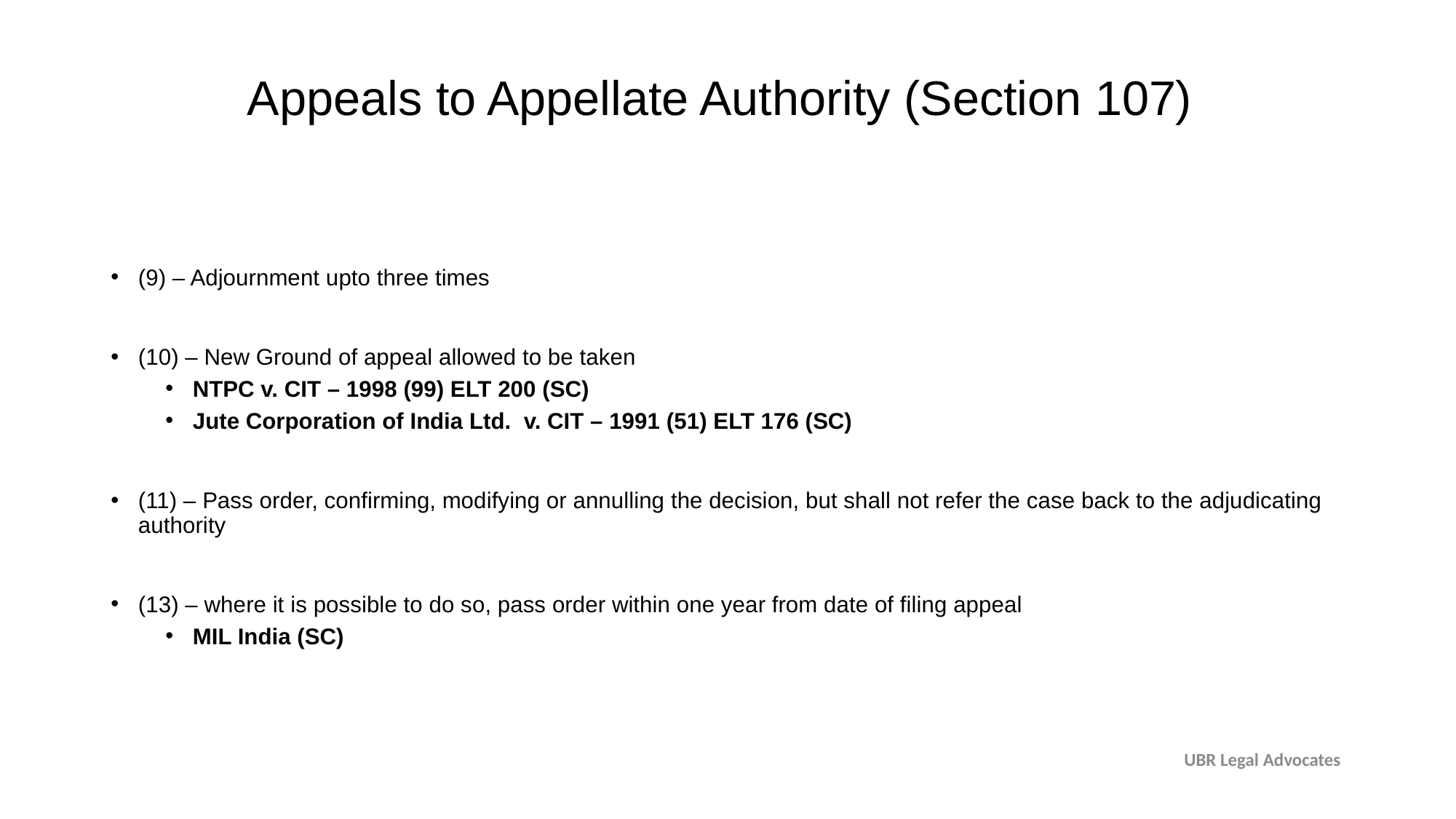

# Appeals to Appellate Authority (Section 107)

(9) – Adjournment upto three times

(10) – New Ground of appeal allowed to be taken
NTPC v. CIT – 1998 (99) ELT 200 (SC)
Jute Corporation of India Ltd.  v. CIT – 1991 (51) ELT 176 (SC)

(11) – Pass order, confirming, modifying or annulling the decision, but shall not refer the case back to the adjudicating authority

(13) – where it is possible to do so, pass order within one year from date of filing appeal
MIL India (SC)

UBR Legal Advocates